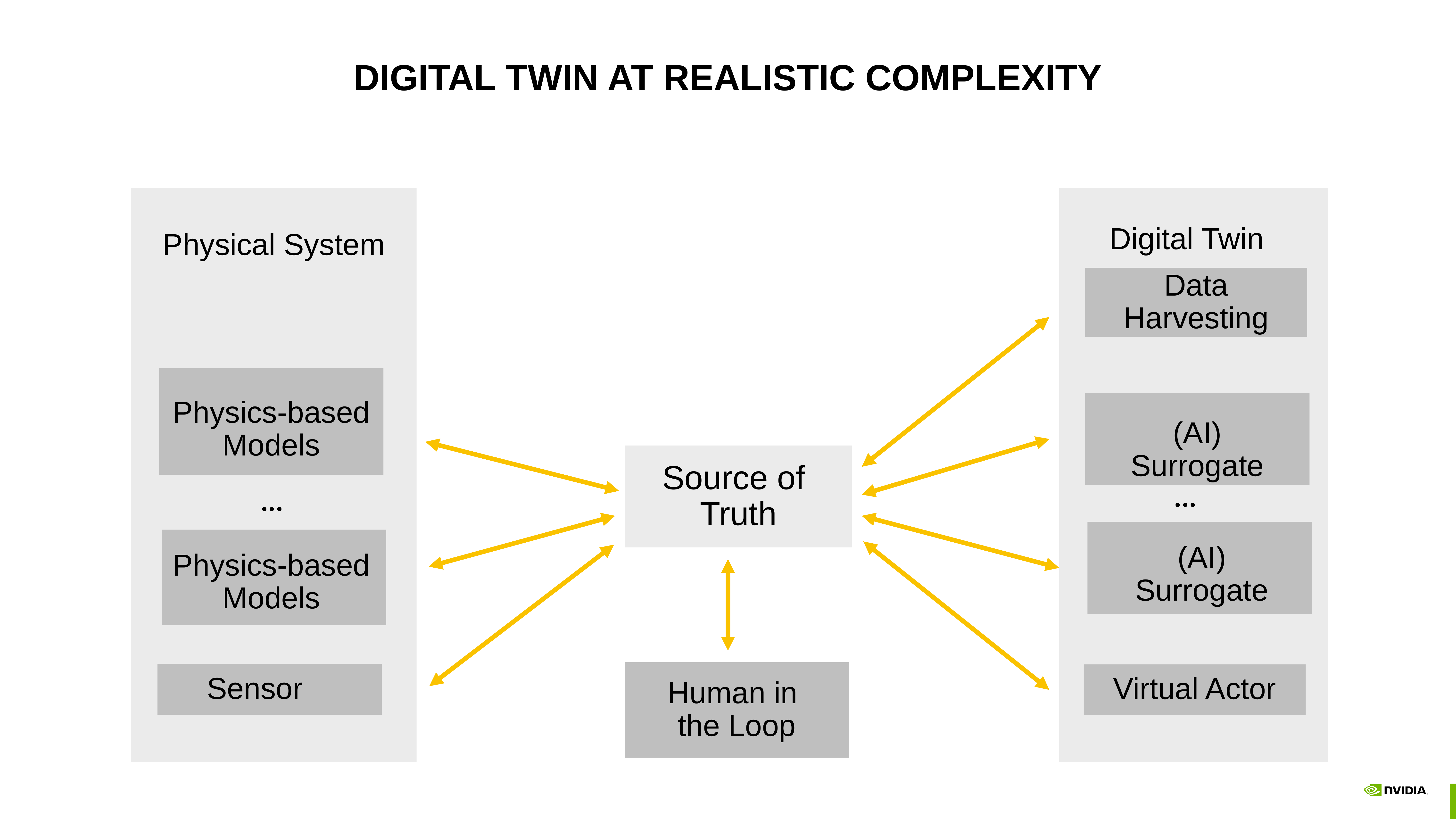

# DIGITAL TWIN AT REALISTIC COMPLEXITY

Physical System

Digital Twin
Data Harvesting

Physics-based
Models

(AI)
Surrogate

Source of
Truth
…
…

Physics-based
Models
(AI)
Surrogate

Human in
the Loop

Sensor

Virtual Actor